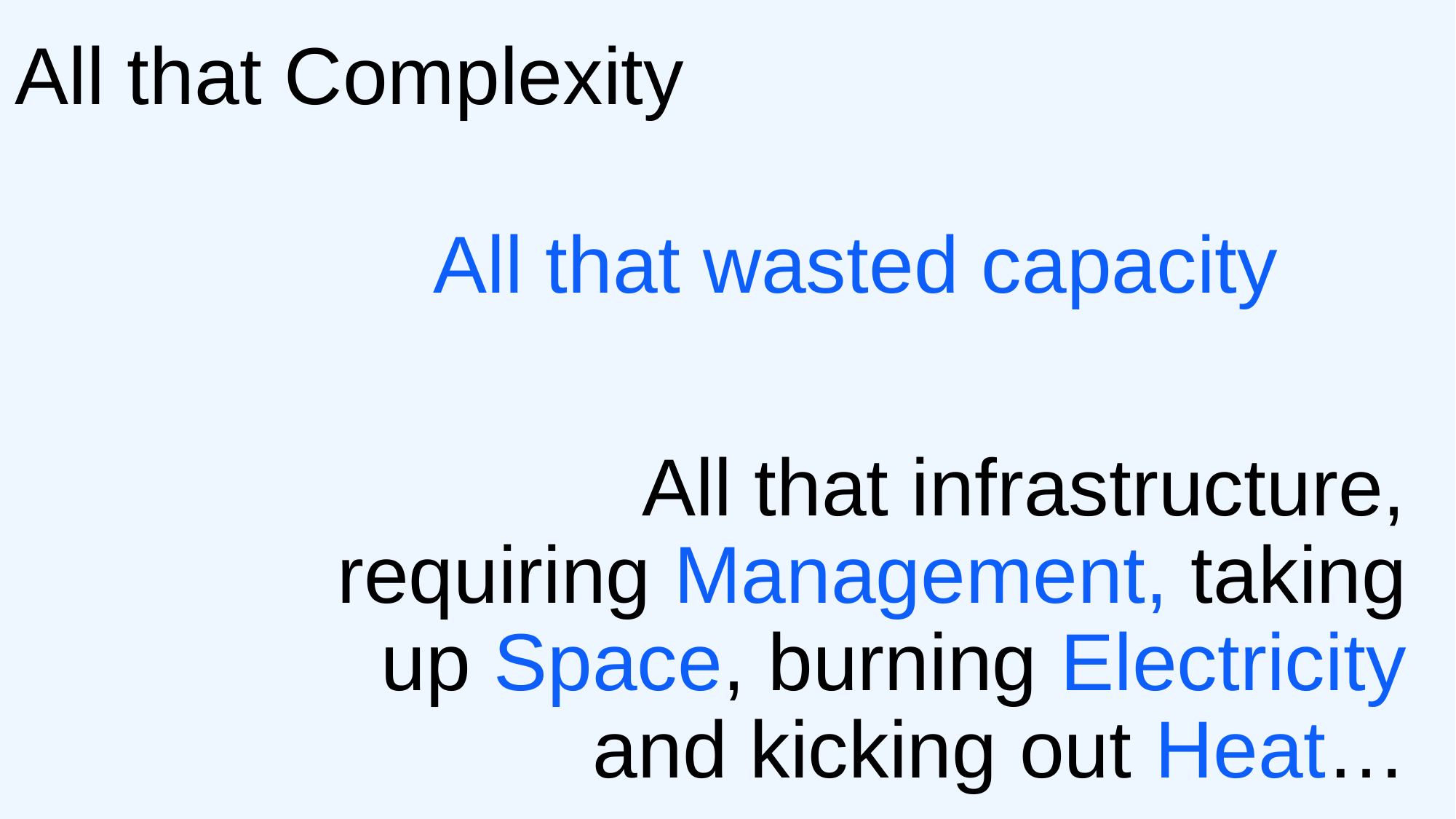

# All that Complexity
All that wasted capacity
All that infrastructure, requiring Management, taking up Space, burning Electricity and kicking out Heat…